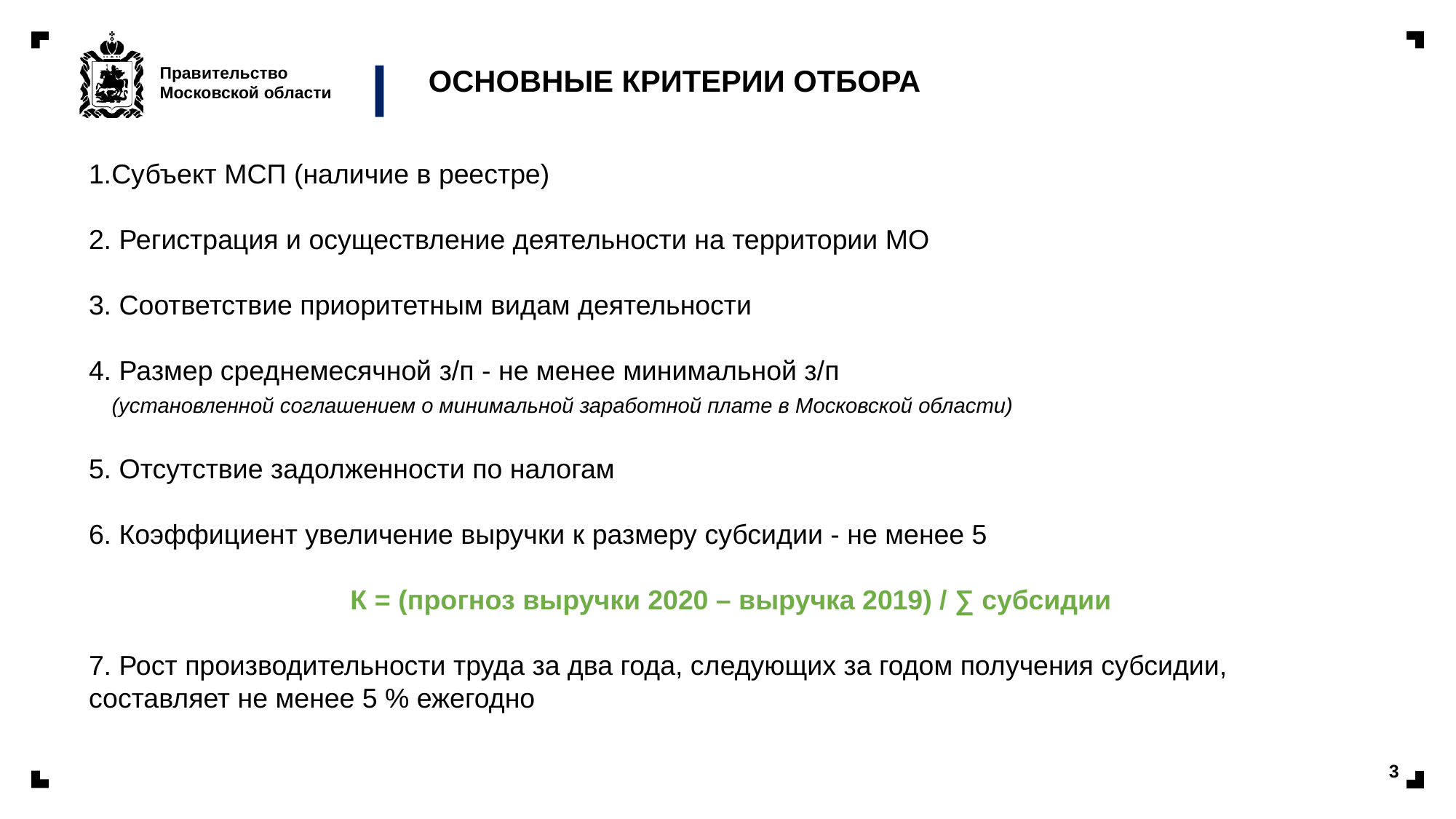

# ОСНОВНЫЕ КРИТЕРИИ ОТБОРА

1.Субъект МСП (наличие в реестре)

2. Регистрация и осуществление деятельности на территории МО

3. Соответствие приоритетным видам деятельности

4. Размер среднемесячной з/п - не менее минимальной з/п
   (установленной соглашением о минимальной заработной плате в Московской области)

5. Отсутствие задолженности по налогам

6. Коэффициент увеличение выручки к размеру субсидии - не менее 5

К = (прогноз выручки 2020 – выручка 2019) / ∑ субсидии

7. Рост производительности труда за два года, следующих за годом получения субсидии, составляет не менее 5 % ежегодно